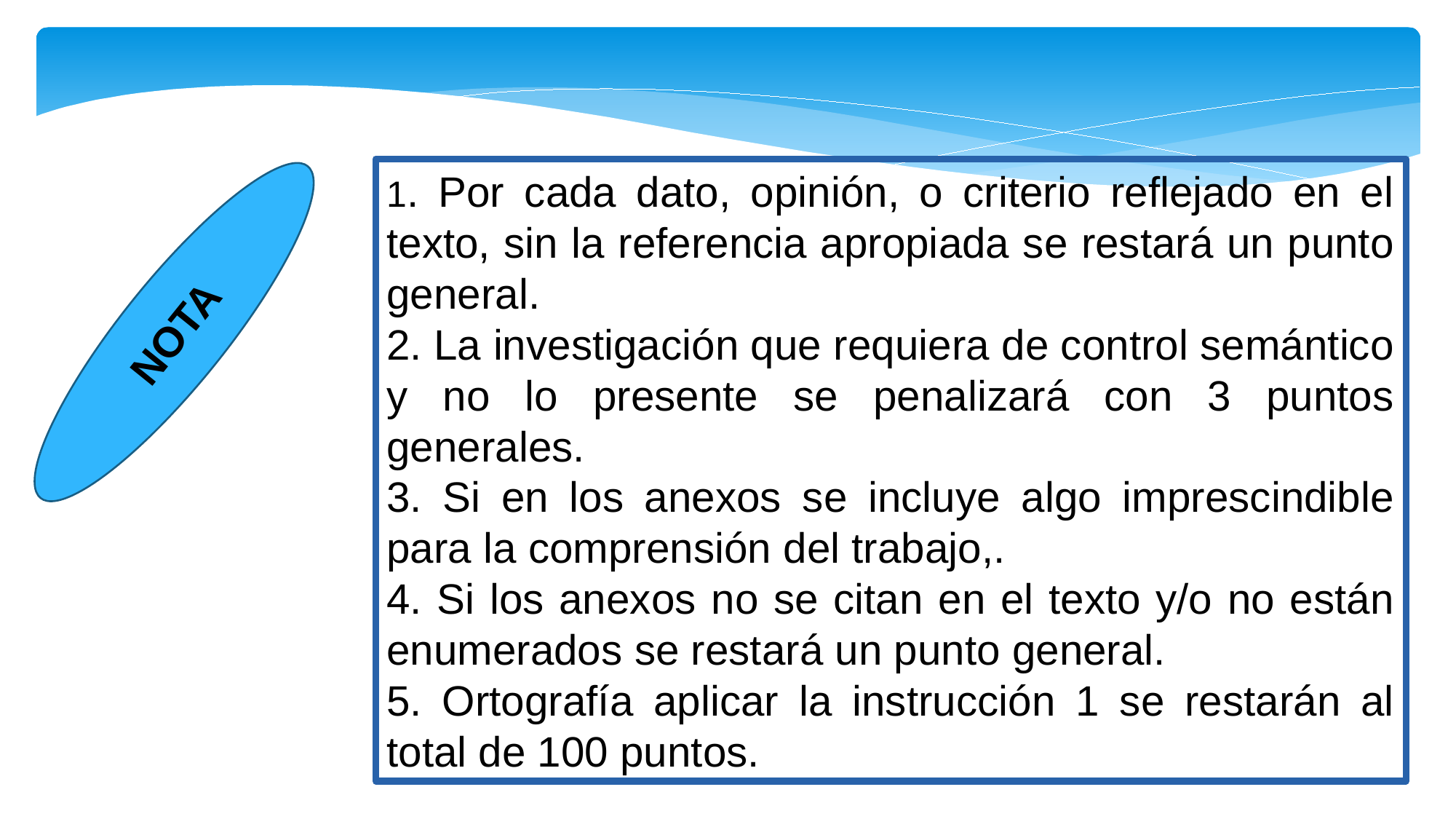

1. Por cada dato, opinión, o criterio reflejado en el texto, sin la referencia apropiada se restará un punto general.
2. La investigación que requiera de control semántico y no lo presente se penalizará con 3 puntos generales.
3. Si en los anexos se incluye algo imprescindible para la comprensión del trabajo,.
4. Si los anexos no se citan en el texto y/o no están enumerados se restará un punto general.
5. Ortografía aplicar la instrucción 1 se restarán al total de 100 puntos.
NOTA